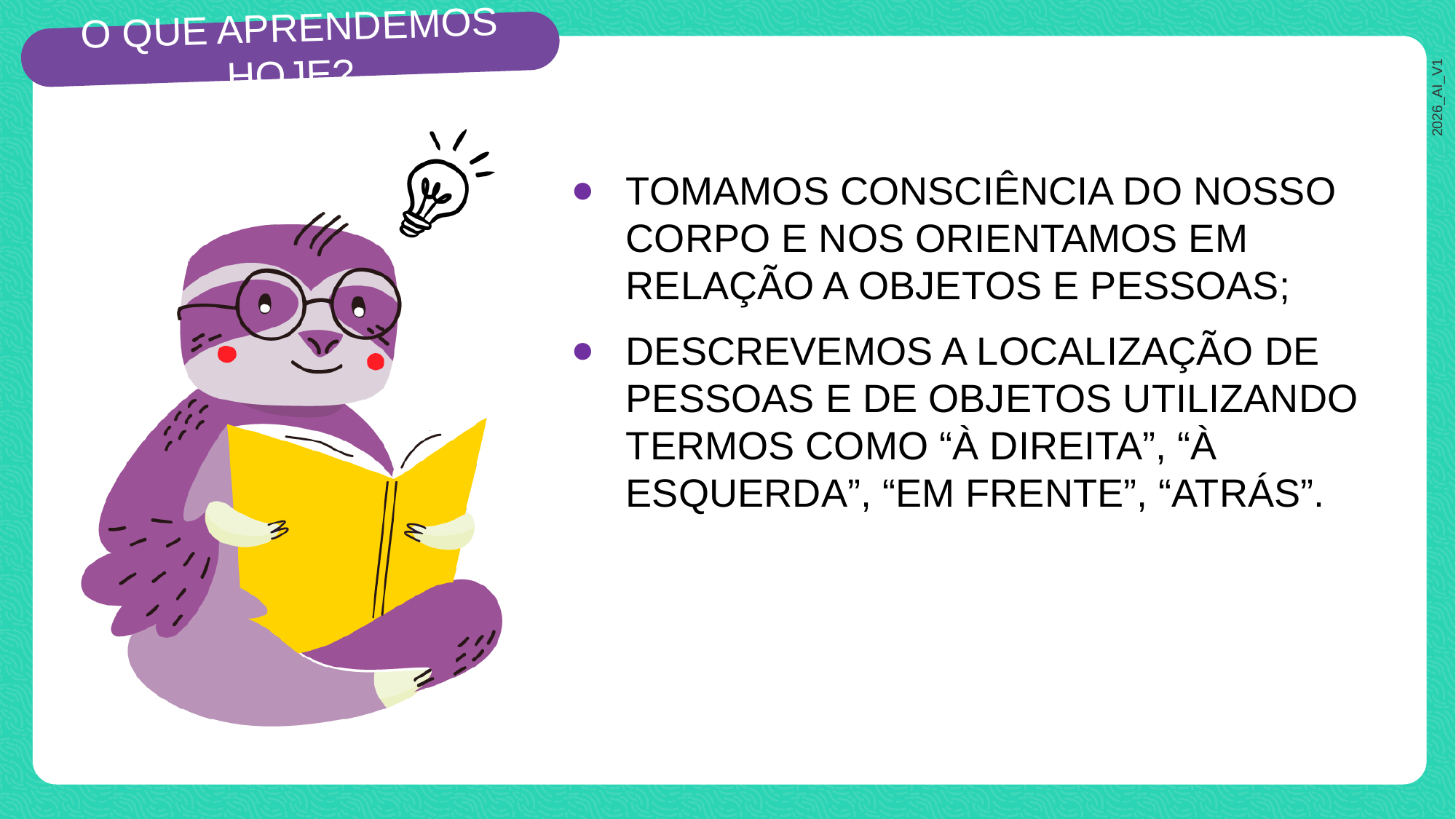

TOMAMOS CONSCIÊNCIA DO NOSSO CORPO E NOS ORIENTAMOS EM RELAÇÃO A OBJETOS E PESSOAS;
DESCREVEMOS A LOCALIZAÇÃO DE PESSOAS E DE OBJETOS UTILIZANDO TERMOS COMO “À DIREITA”, “À ESQUERDA”, “EM FRENTE”, “ATRÁS”.